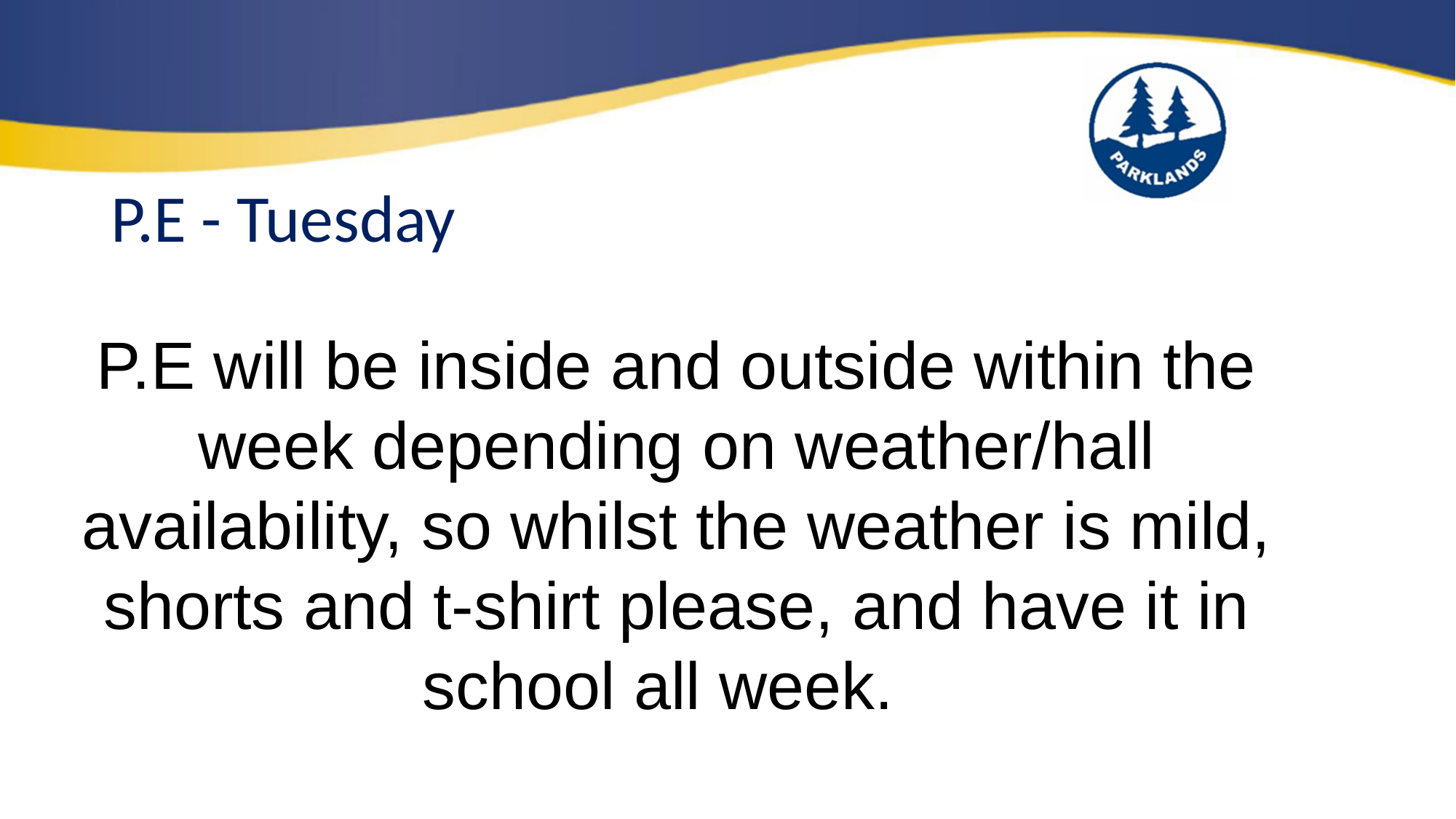

# P.E - Tuesday
P.E will be inside and outside within the week depending on weather/hall availability, so whilst the weather is mild, shorts and t-shirt please, and have it in school all week.